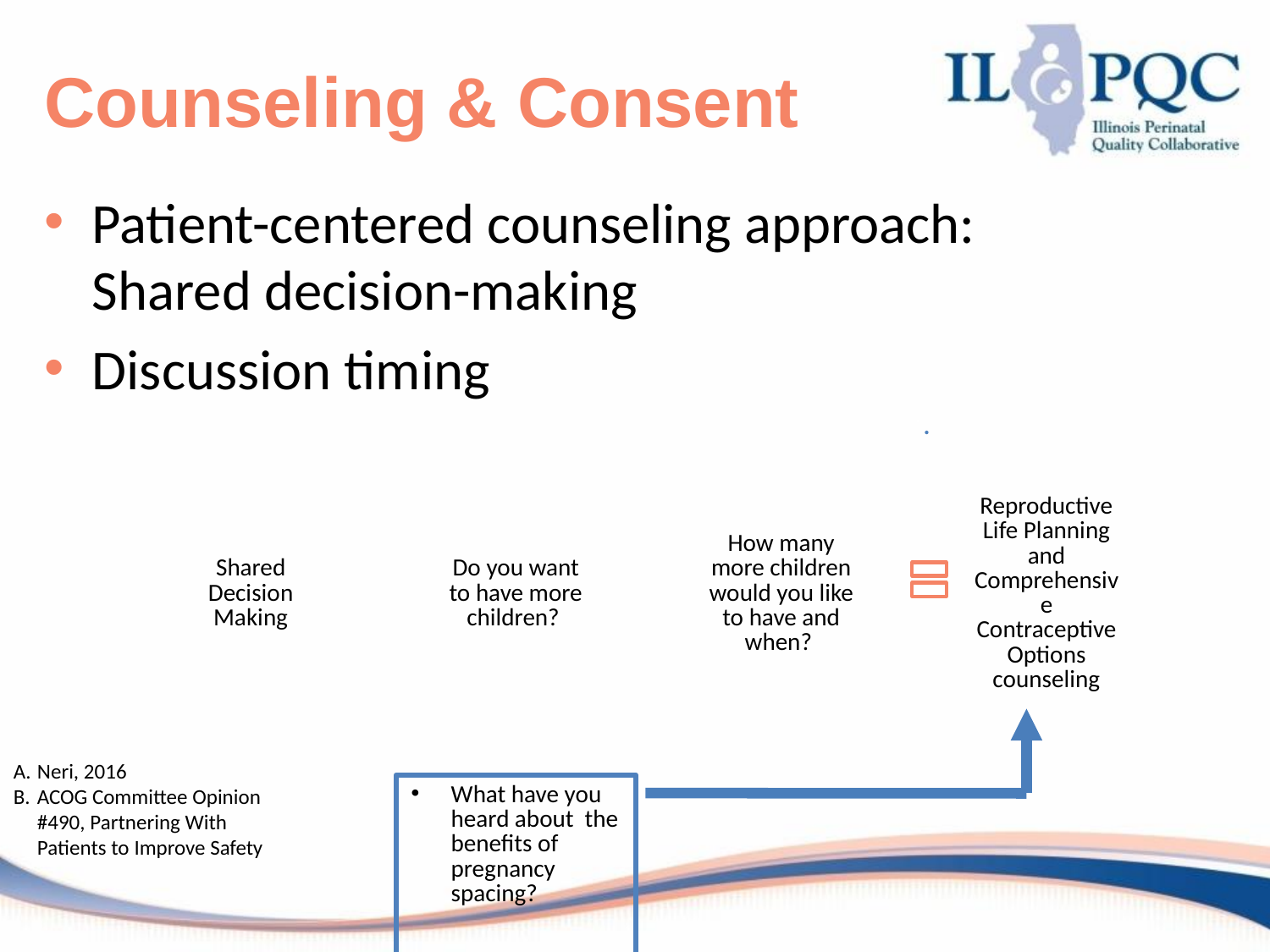

# Counseling & Consent
Patient-centered counseling approach:  Shared decision-making
Discussion timing
Shared Decision Making
Do you want to have more children?
How many more children would you like to have and when?
Reproductive Life Planning and Comprehensive Contraceptive Options counseling
What have you heard about  the benefits of pregnancy spacing?

Neri, 2016
ACOG Committee Opinion #490, Partnering With Patients to Improve Safety